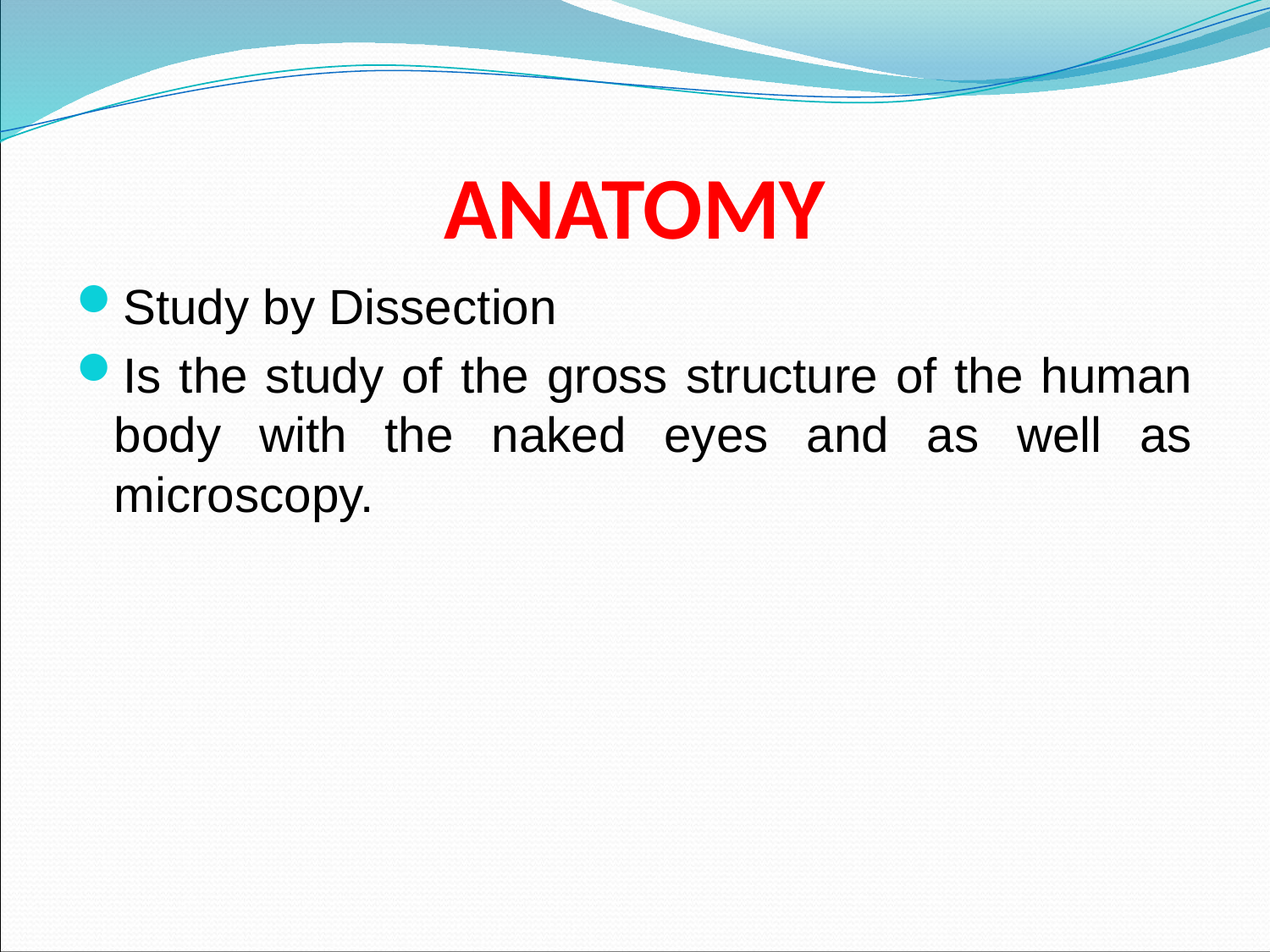

# ANATOMY
Study by Dissection
Is the study of the gross structure of the human body with the naked eyes and as well as microscopy.